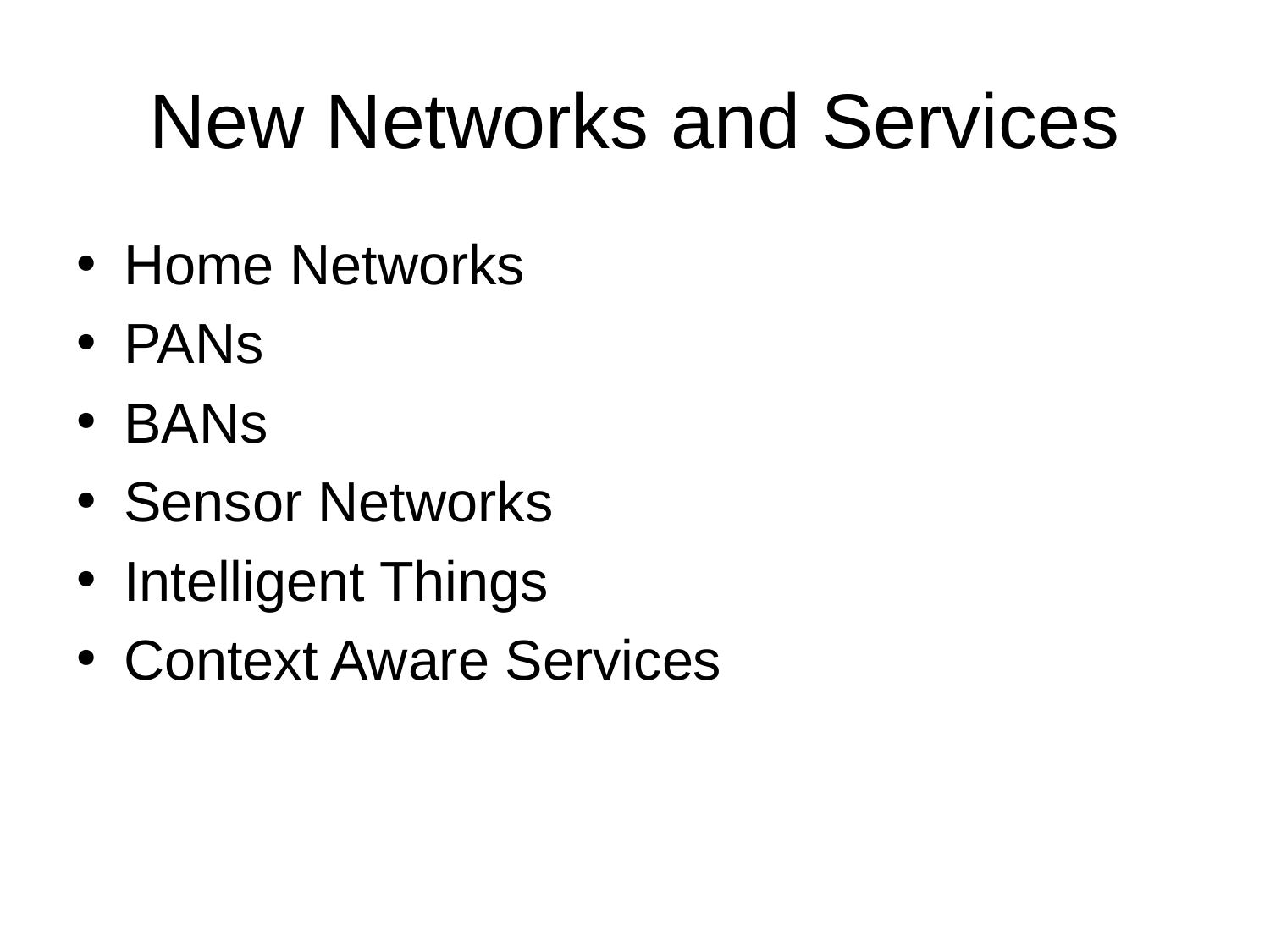

# New Networks and Services
Home Networks
PANs
BANs
Sensor Networks
Intelligent Things
Context Aware Services